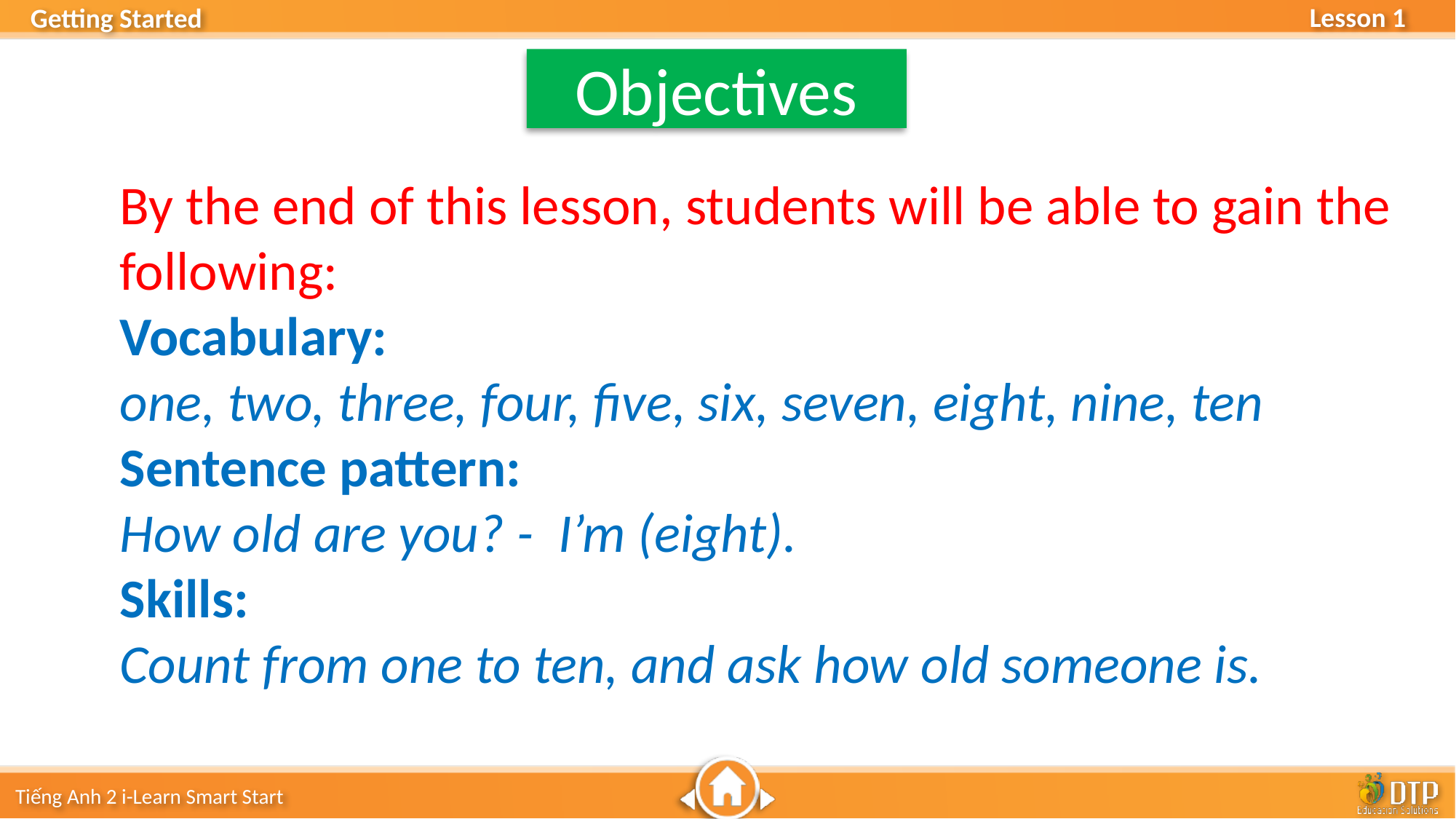

Objectives
By the end of this lesson, students will be able to gain the following:
Vocabulary:
one, two, three, four, five, six, seven, eight, nine, ten
Sentence pattern:
How old are you? -  I’m (eight).
Skills:
Count from one to ten, and ask how old someone is.